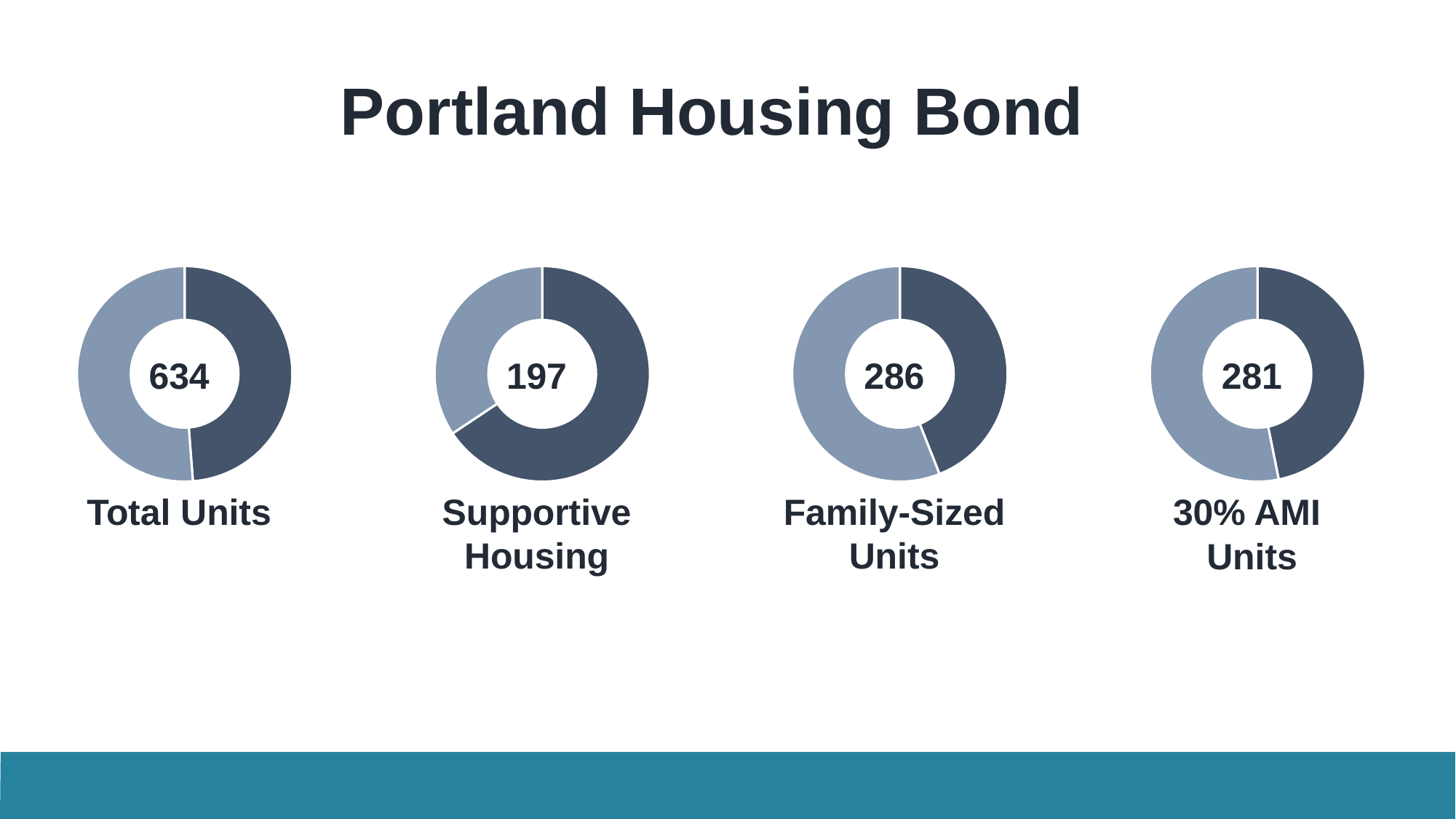

Portland Housing Bond

### Chart

| Category | Total Units |
|---|---|
|  | 634.0 |
|  | 666.0 |
634
Total Units

### Chart

| Category | Total Units |
|---|---|
|  | 197.0 |
|  | 103.0 |
197
Supportive Housing

### Chart

| Category | Total Units |
|---|---|
|  | 286.0 |
|  | 364.0 |
286
Family-Sized Units

### Chart

| Category | Total Units |
|---|---|
|  | 281.0 |
|  | 319.0 |
281
30% AMI
Units